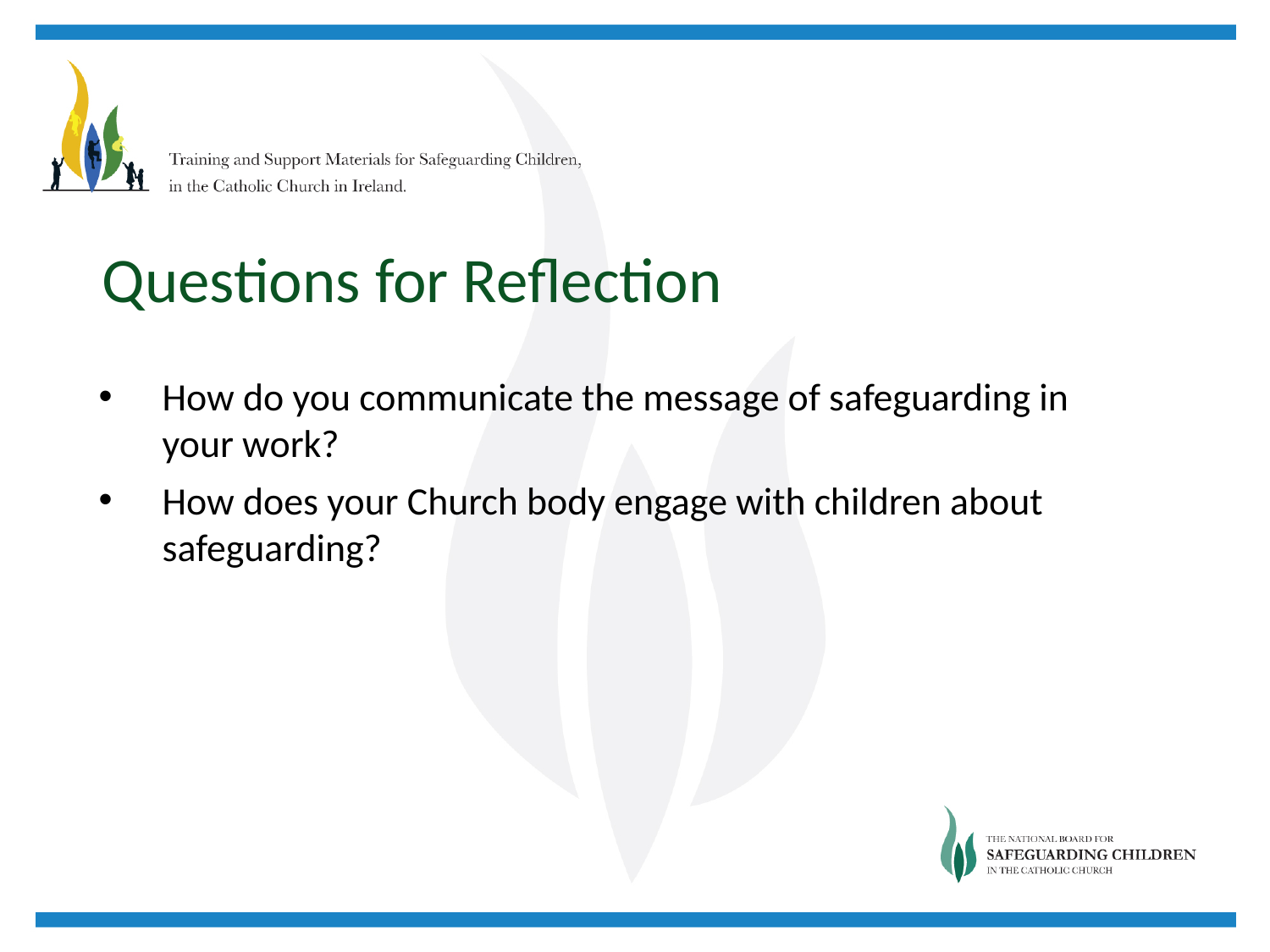

Questions for Reflection
How do you communicate the message of safeguarding in your work?
How does your Church body engage with children about safeguarding?